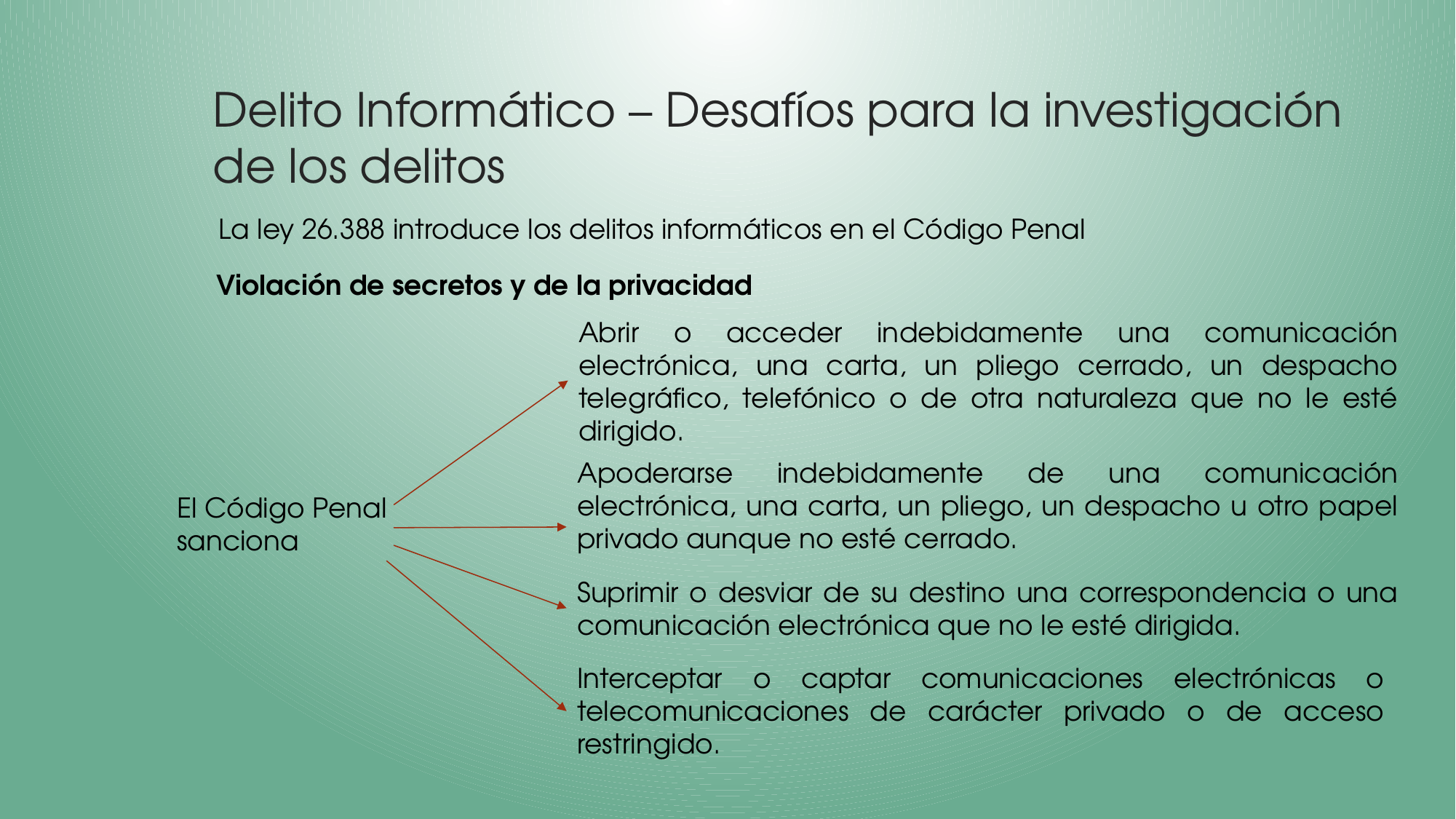

# Delito Informático – Desafíos para la investigación de los delitos
La ley 26.388 introduce los delitos informáticos en el Código Penal

Violación de secretos y de la privacidad

Abrir o acceder indebidamente una comunicación electrónica, una carta, un pliego cerrado, un despacho telegráfico, telefónico o de otra naturaleza que no le esté dirigido.
Apoderarse indebidamente de una comunicación electrónica, una carta, un pliego, un despacho u otro papel privado aunque no esté cerrado.
El Código Penal sanciona
Suprimir o desviar de su destino una correspondencia o una comunicación electrónica que no le esté dirigida.
Interceptar o captar comunicaciones electrónicas o telecomunicaciones de carácter privado o de acceso restringido.